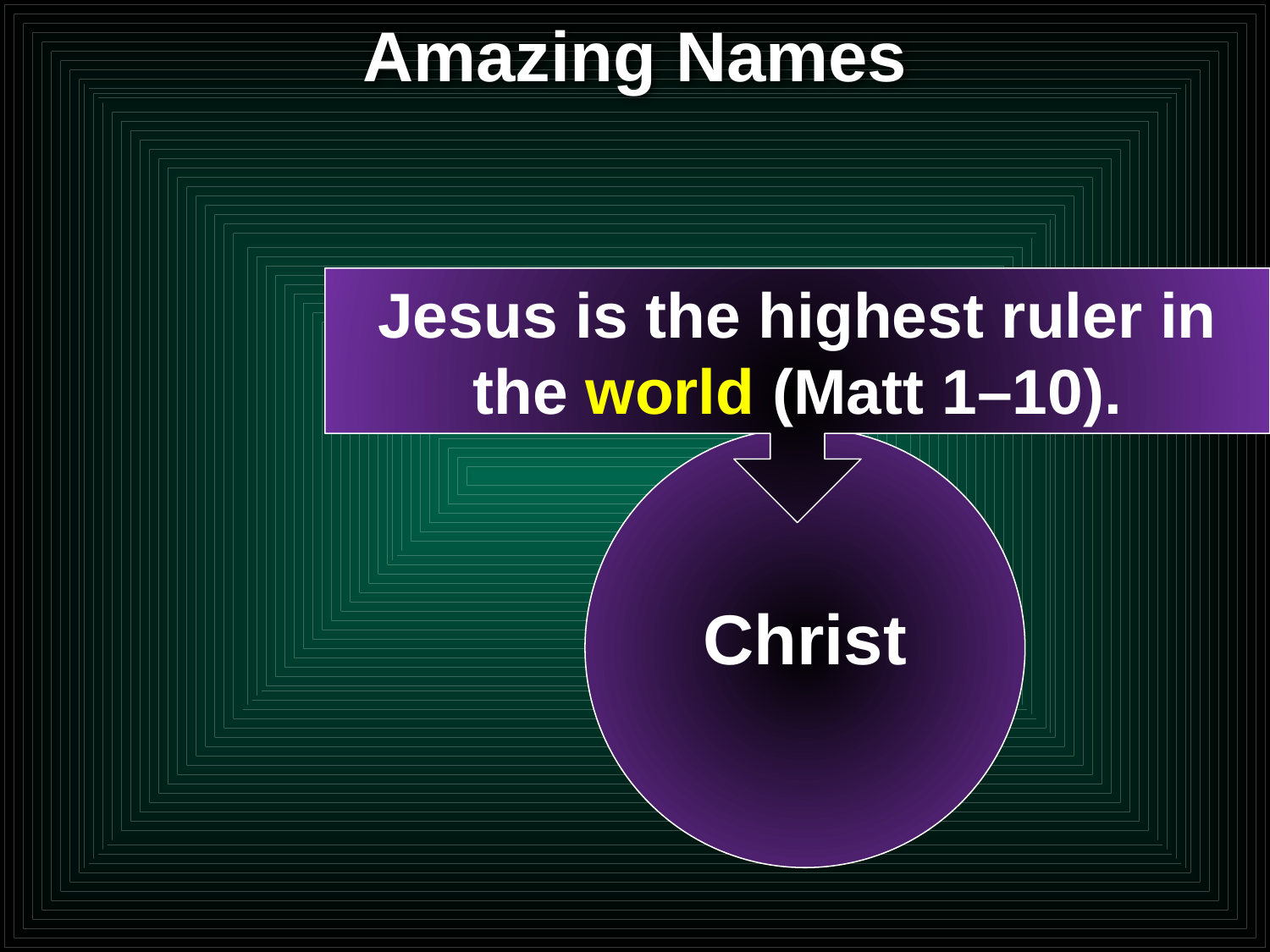

# Amazing Names
Jesus is the highest ruler in the world (Matt 1–10).

Christ